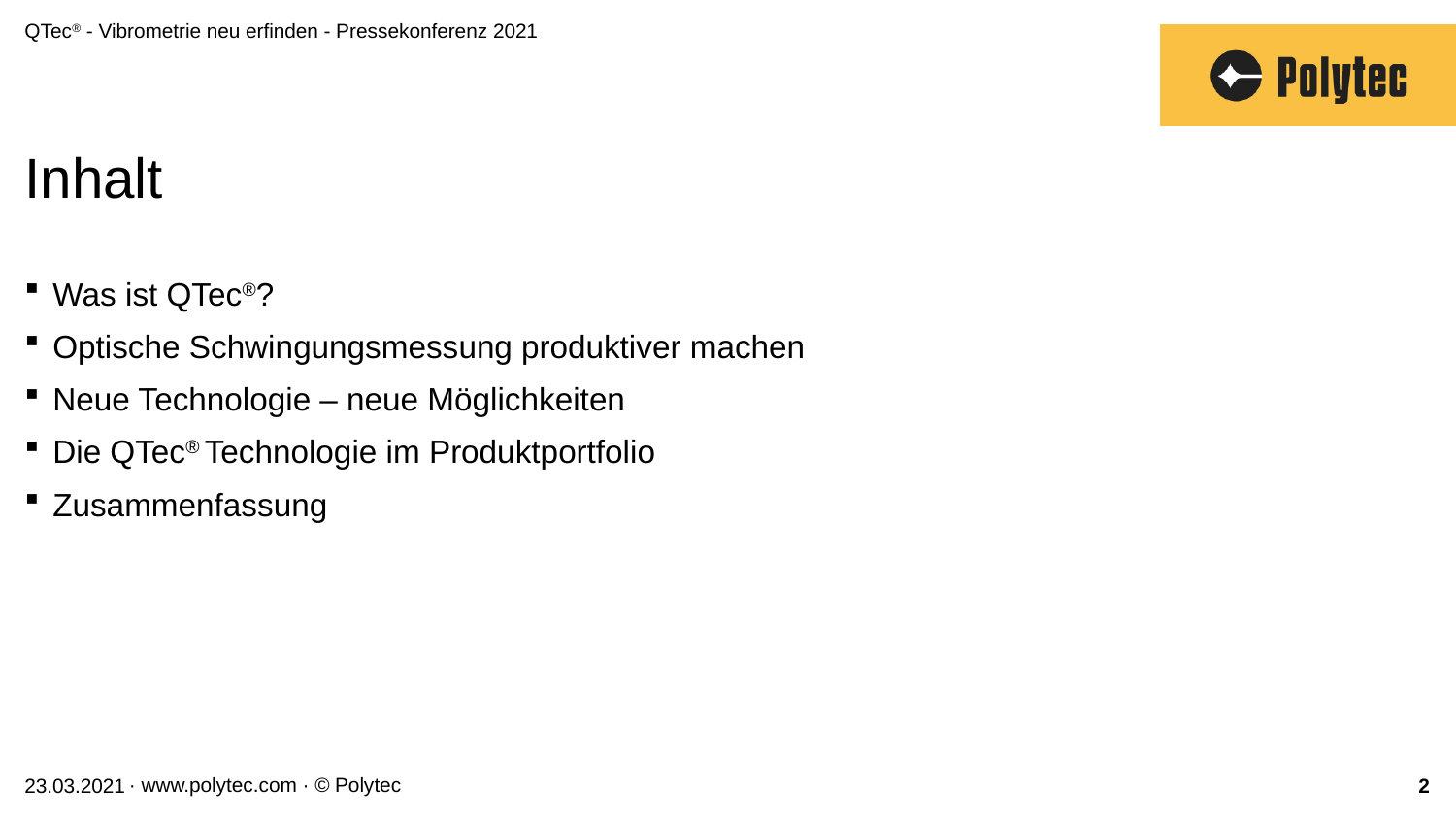

QTec® - Vibrometrie neu erfinden - Pressekonferenz 2021
# Inhalt
Was ist QTec®?
Optische Schwingungsmessung produktiver machen
Neue Technologie – neue Möglichkeiten
Die QTec® Technologie im Produktportfolio
Zusammenfassung

23.03.2021
2